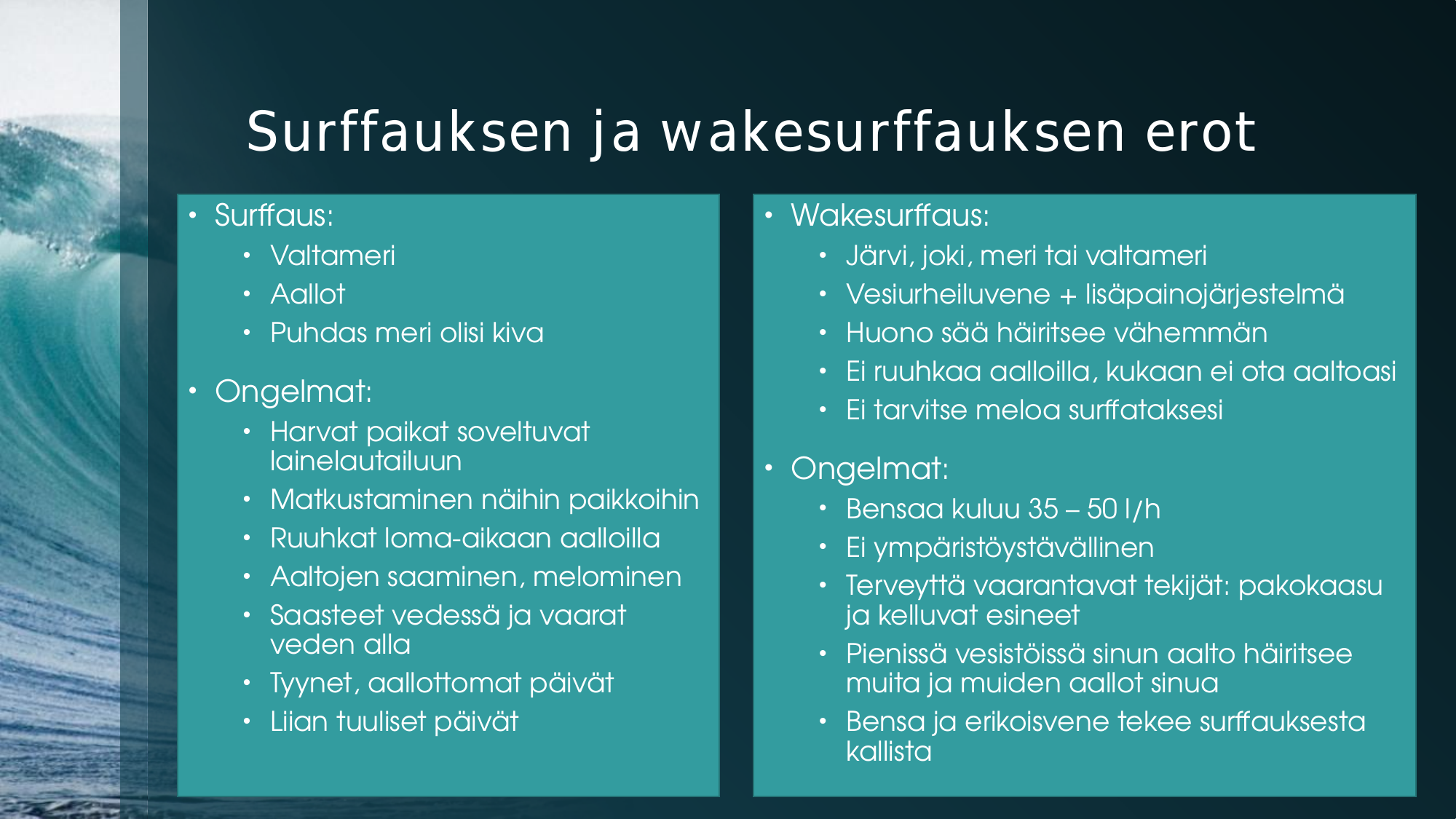

# Surffauksen ja wakesurffauksen erot
Surffaus:
Valtameri
Aallot
Puhdas meri olisi kiva
Ongelmat:
Harvat paikat soveltuvat lainelautailuun
Matkustaminen näihin paikkoihin
Ruuhkat loma-aikaan aalloilla
Aaltojen saaminen, melominen
Saasteet vedessä ja vaarat veden alla
Tyynet, aallottomat päivät
Liian tuuliset päivät
Wakesurffaus:
Järvi, joki, meri tai valtameri
Vesiurheiluvene + lisäpainojärjestelmä
Huono sää häiritsee vähemmän
Ei ruuhkaa aalloilla, kukaan ei ota aaltoasi
Ei tarvitse meloa surffataksesi
Ongelmat:
Bensaa kuluu 35 – 50 l/h
Ei ympäristöystävällinen
Terveyttä vaarantavat tekijät: pakokaasu ja kelluvat esineet
Pienissä vesistöissä sinun aalto häiritsee muita ja muiden aallot sinua
Bensa ja erikoisvene tekee surffauksesta kallista